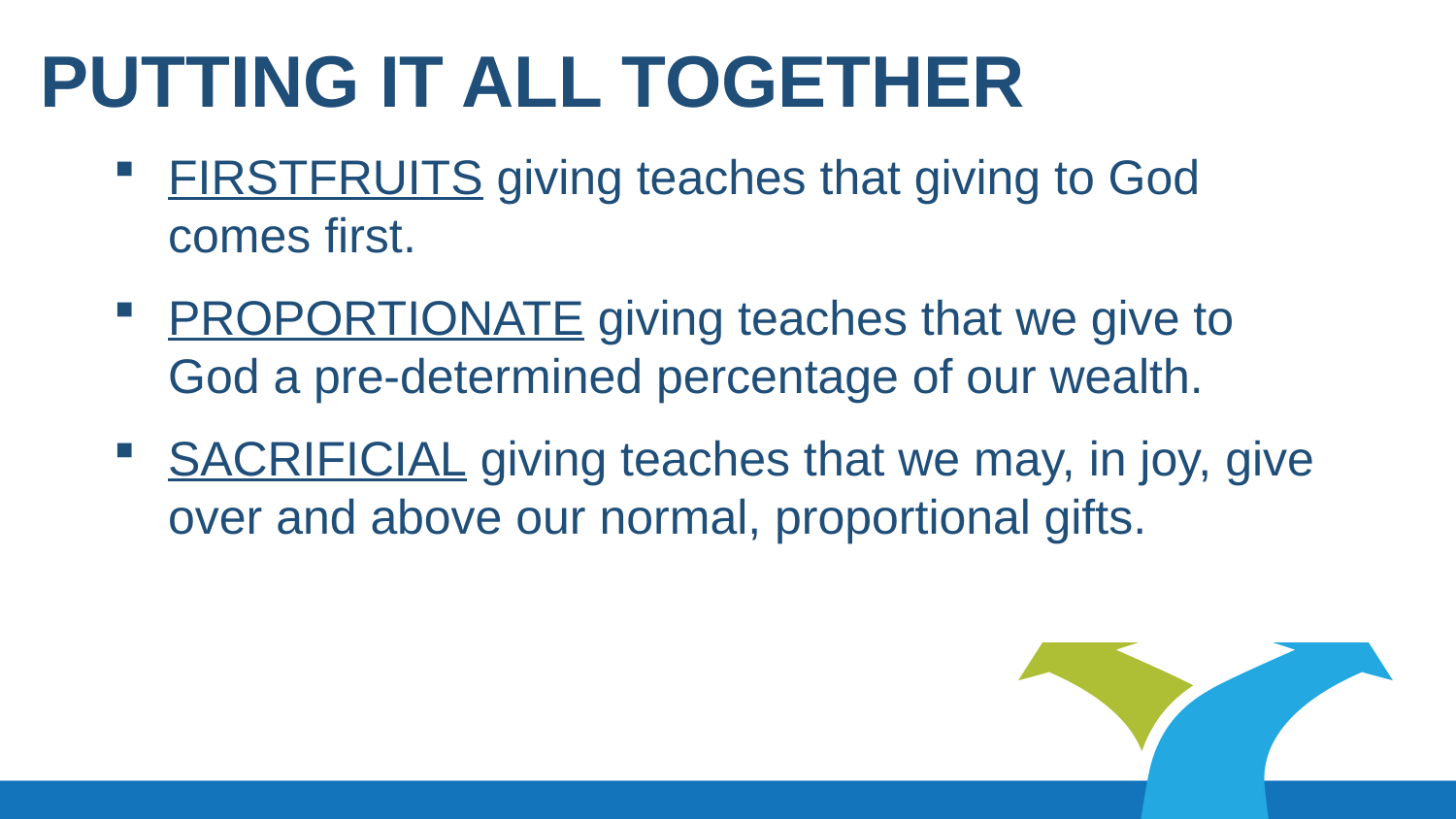

PUTTING IT ALL TOGETHER
FIRSTFRUITS giving teaches that giving to God comes first.
PROPORTIONATE giving teaches that we give to God a pre-determined percentage of our wealth.
SACRIFICIAL giving teaches that we may, in joy, give over and above our normal, proportional gifts.